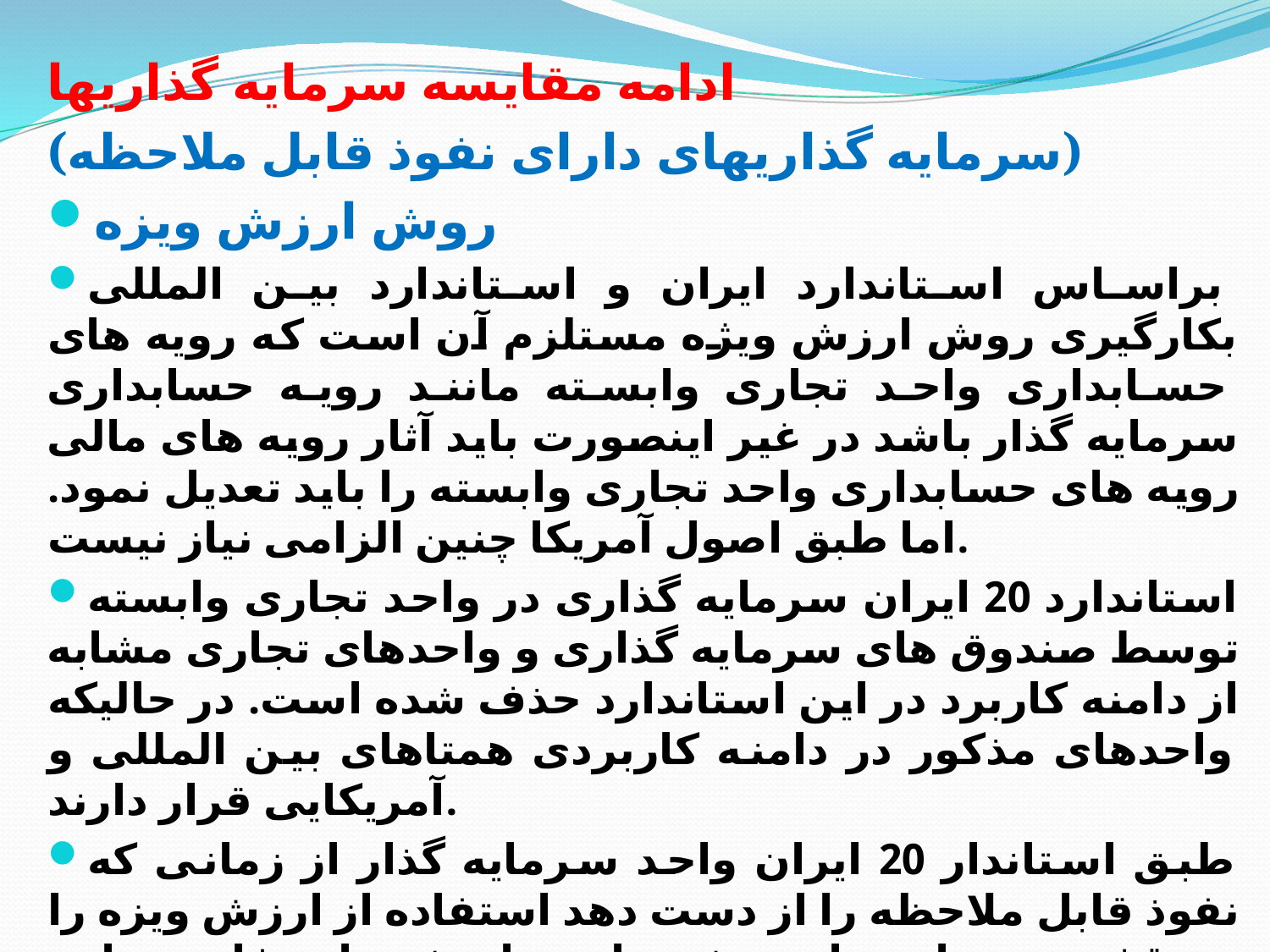

# ادامه مقایسه سرمایه گذاریها
(سرمایه گذاریهای دارای نفوذ قابل ملاحظه)
روش ارزش ویزه
براساس استاندارد ایران و استاندارد بین المللی بکارگیری روش ارزش ویژه مستلزم آن است که رویه های حسابداری واحد تجاری وابسته مانند رویه حسابداری سرمایه گذار باشد در غیر اینصورت باید آثار رویه های مالی رویه های حسابداری واحد تجاری وابسته را باید تعدیل نمود. اما طبق اصول آمریکا چنین الزامی نیاز نیست.
استاندارد 20 ایران سرمایه گذاری در واحد تجاری وابسته توسط صندوق های سرمایه گذاری و واحدهای تجاری مشابه از دامنه کاربرد در این استاندارد حذف شده است. در حالیکه واحدهای مذکور در دامنه کاربردی همتاهای بین المللی و آمریکایی قرار دارند.
طبق استاندار 20 ایران واحد سرمایه گذار از زمانی که نفوذ قابل ملاحظه را از دست دهد استفاده از ارزش ویزه را متوقف می نماید و از روش بهای تمام شده استفاده خواهد کرد. اما براساس همتاهای بین المللی و آمریکایی حسابداری سرمایه گذاریها پس از توقف ارزش ویزه به ارزش منصفانه خواهد بود.